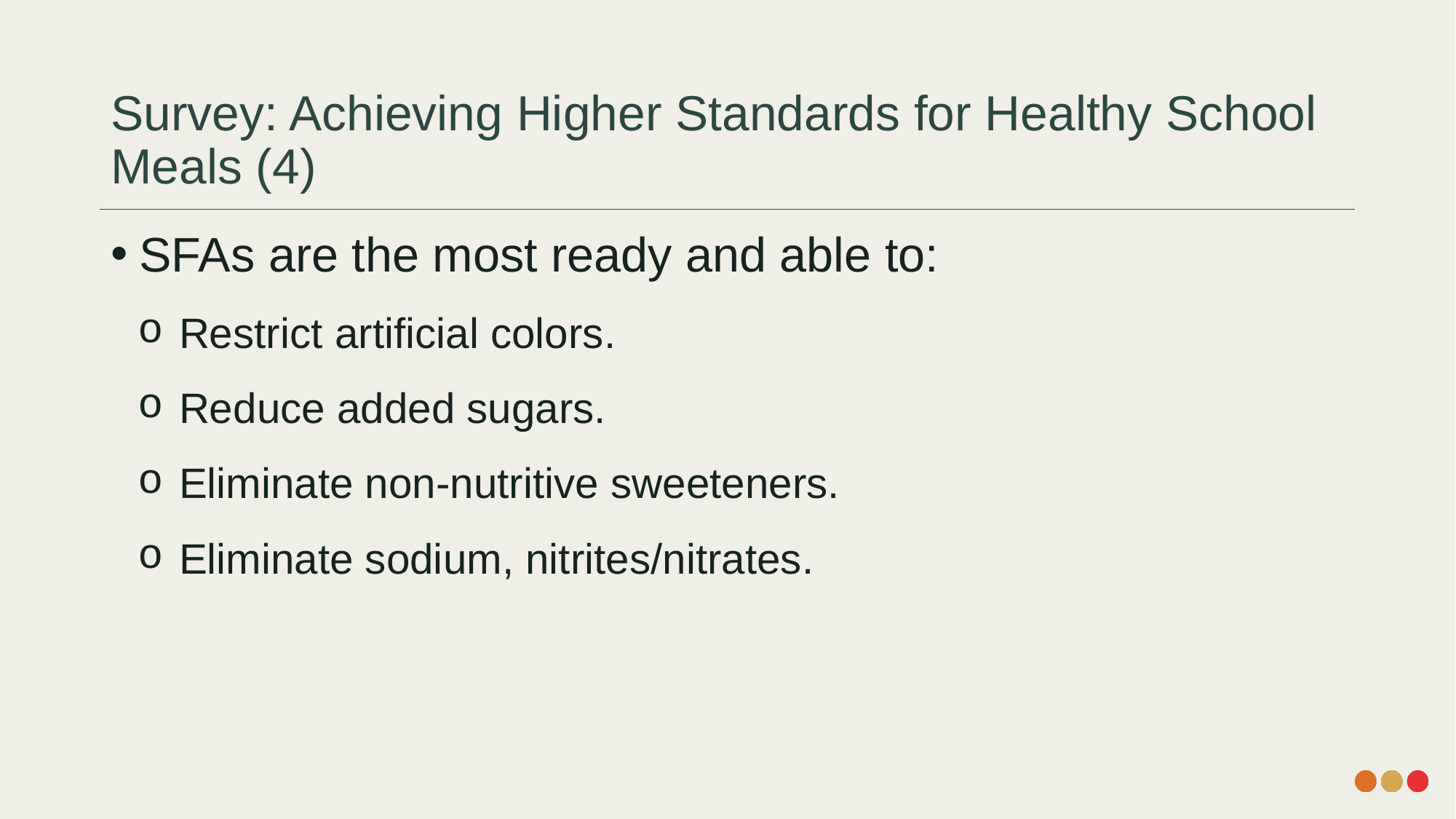

# Survey: Achieving Higher Standards for Healthy School Meals (4)
SFAs are the most ready and able to:
Restrict artificial colors.
Reduce added sugars.
Eliminate non-nutritive sweeteners.
Eliminate sodium, nitrites/nitrates.